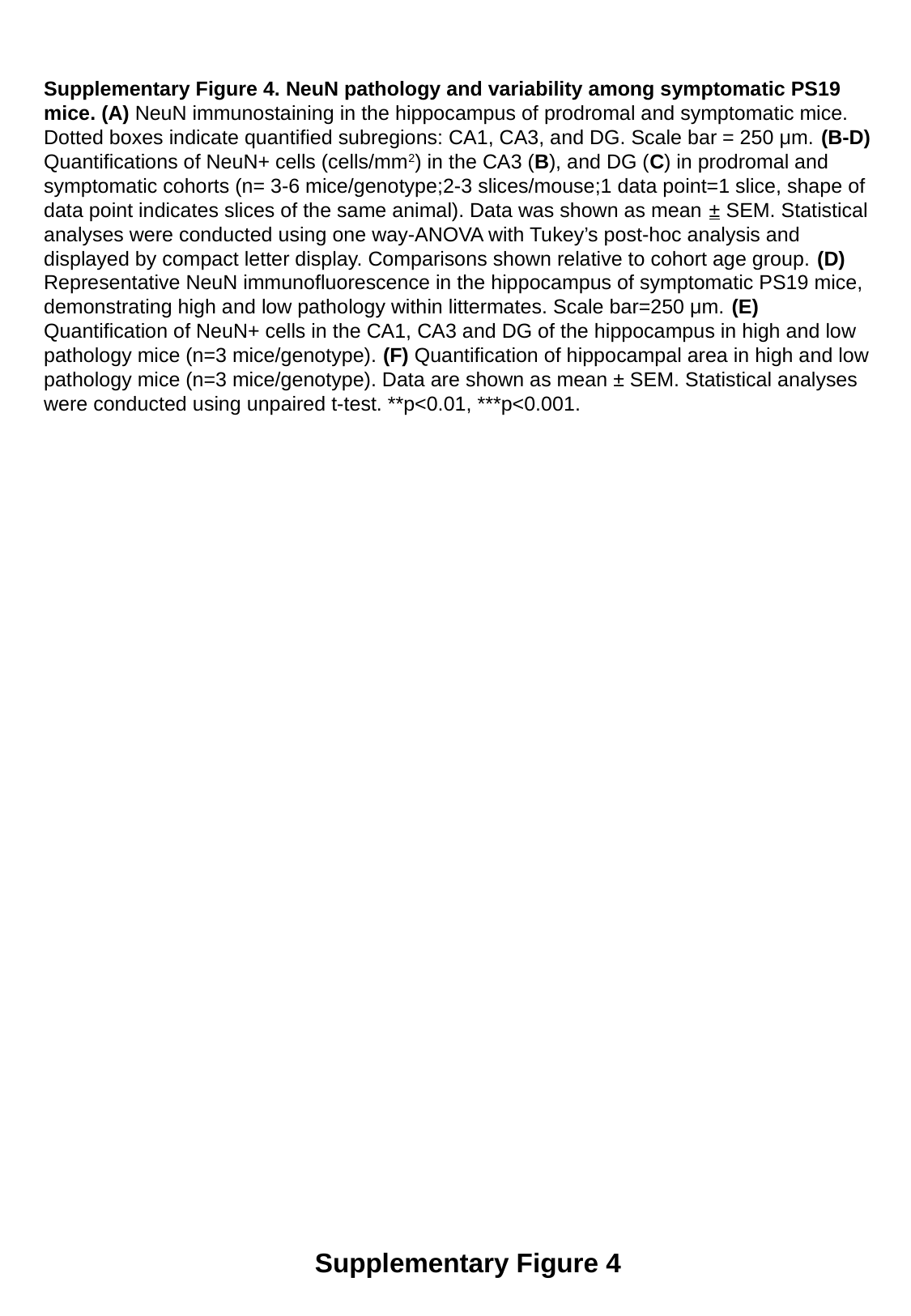

Supplementary Figure 4. NeuN pathology and variability among symptomatic PS19 mice. (A) NeuN immunostaining in the hippocampus of prodromal and symptomatic mice. Dotted boxes indicate quantified subregions: CA1, CA3, and DG. Scale bar = 250 μm. (B-D) Quantifications of NeuN+ cells (cells/mm2) in the CA3 (B), and DG (C) in prodromal and symptomatic cohorts (n= 3-6 mice/genotype;2-3 slices/mouse;1 data point=1 slice, shape of data point indicates slices of the same animal). Data was shown as mean ± SEM. Statistical analyses were conducted using one way-ANOVA with Tukey’s post-hoc analysis and displayed by compact letter display. Comparisons shown relative to cohort age group. (D) Representative NeuN immunofluorescence in the hippocampus of symptomatic PS19 mice, demonstrating high and low pathology within littermates. Scale bar=250 μm. (E) Quantification of NeuN+ cells in the CA1, CA3 and DG of the hippocampus in high and low pathology mice (n=3 mice/genotype). (F) Quantification of hippocampal area in high and low pathology mice (n=3 mice/genotype). Data are shown as mean ± SEM. Statistical analyses were conducted using unpaired t-test. **p<0.01, ***p<0.001.
Supplementary Figure 4